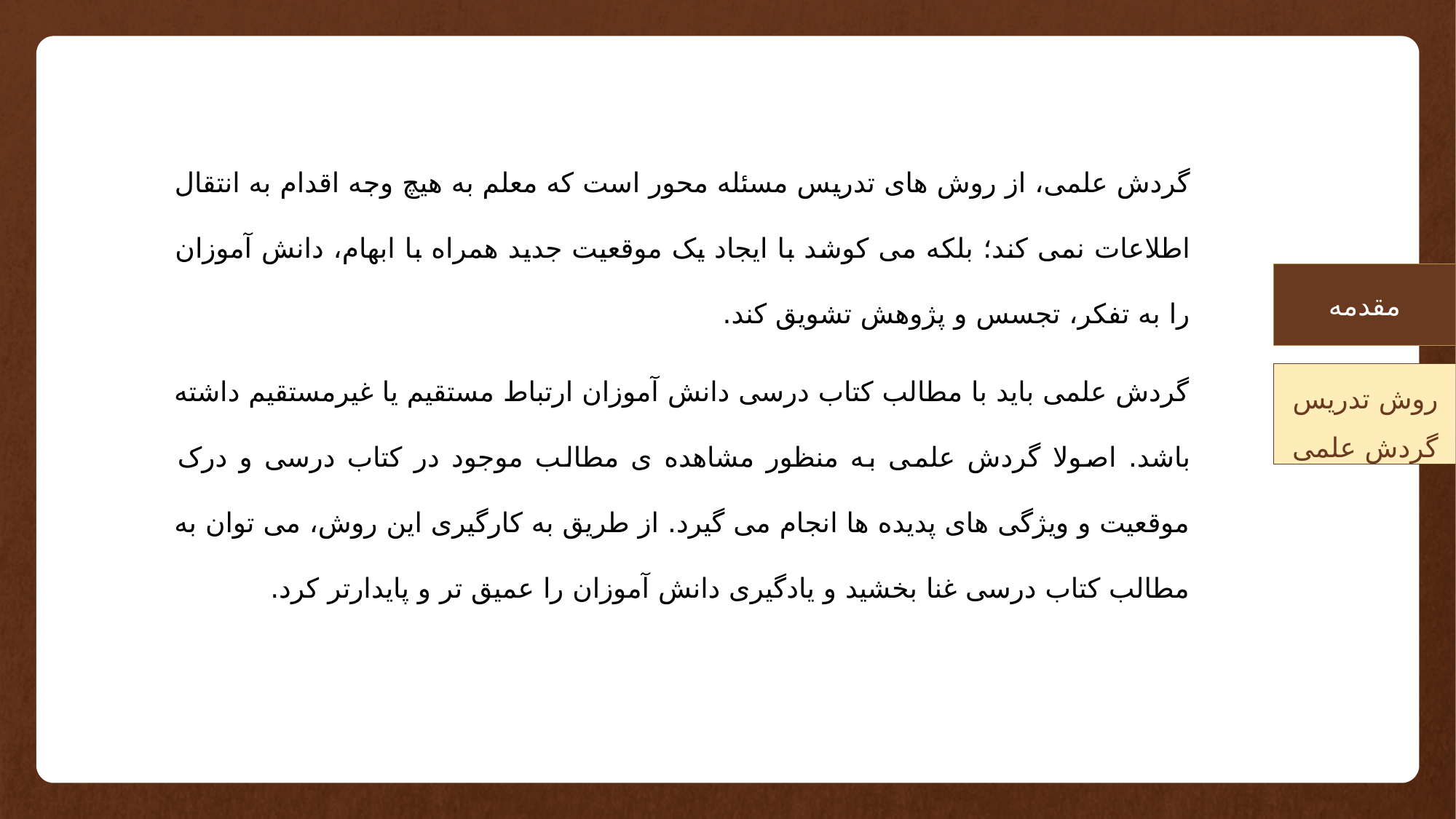

گردش علمی، از روش های تدریس مسئله محور است که معلم به هیچ وجه اقدام به انتقال اطلاعات نمی کند؛ بلکه می کوشد با ایجاد یک موقعیت جدید همراه با ابهام، دانش آموزان را به تفکر، تجسس و پژوهش تشویق کند.
گردش علمی باید با مطالب کتاب درسی دانش آموزان ارتباط مستقیم یا غیرمستقیم داشته باشد. اصولا گردش علمی به منظور مشاهده ی مطالب موجود در کتاب درسی و درک موقعیت و ویژگی های پدیده ها انجام می گیرد. از طریق به کارگیری این روش، می توان به مطالب کتاب درسی غنا بخشید و یادگیری دانش آموزان را عمیق تر و پایدارتر کرد.
مقدمه
روش تدریس گردش علمی